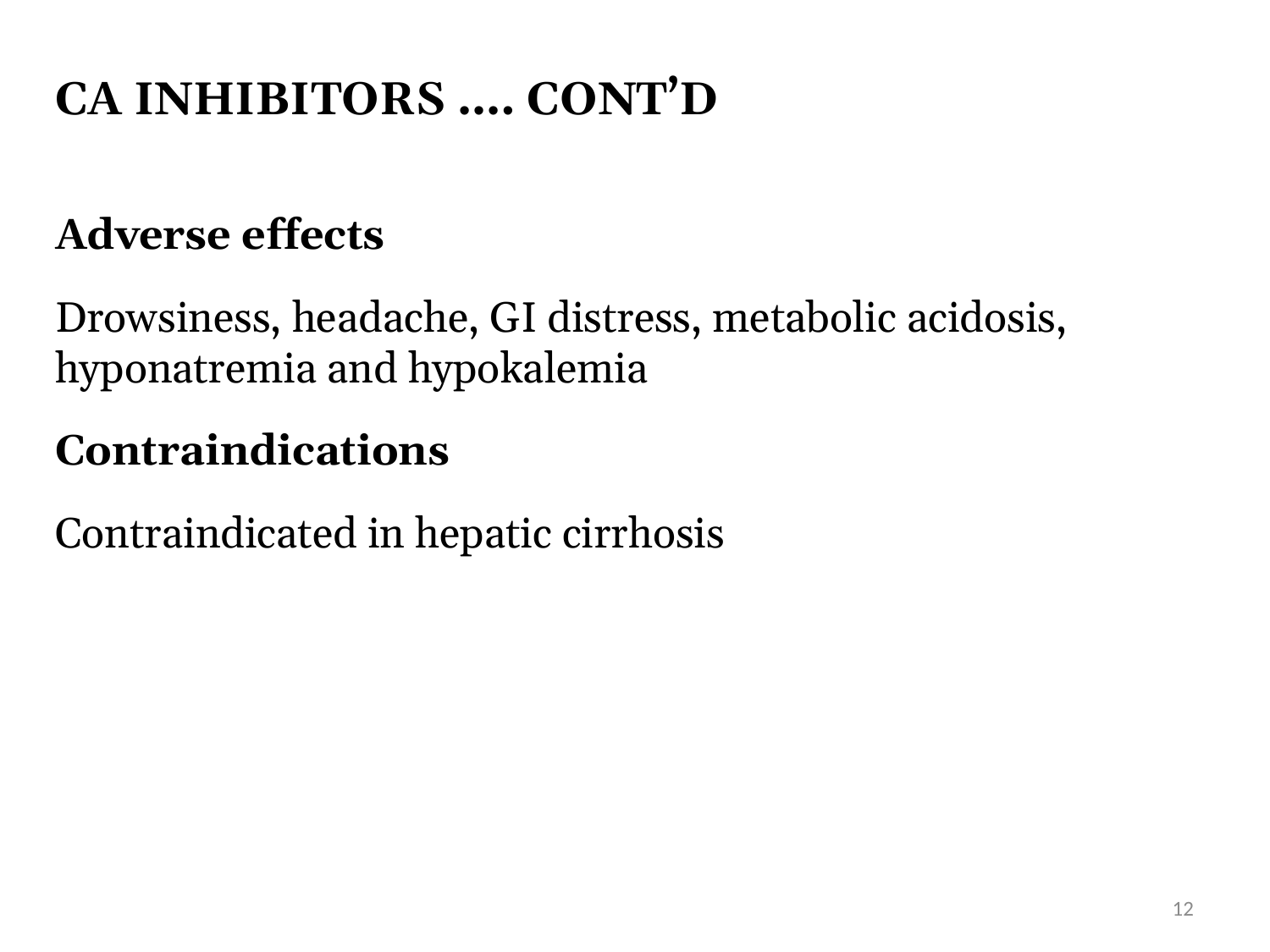

CA inhibitors …. CONT’D
Adverse effects
Drowsiness, headache, GI distress, metabolic acidosis, hyponatremia and hypokalemia
Contraindications
Contraindicated in hepatic cirrhosis
12